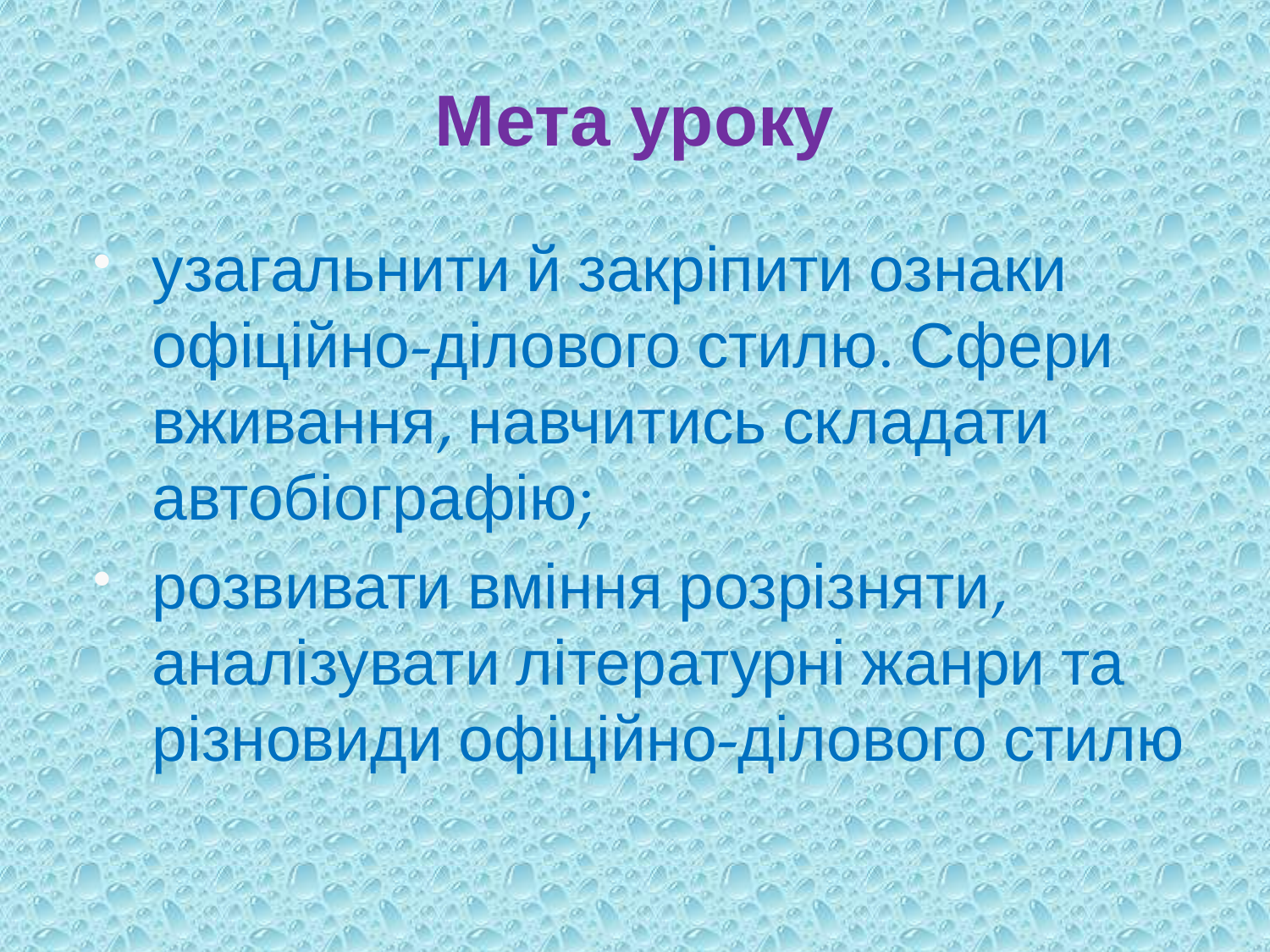

# Мета уроку
узагальнити й закріпити ознаки офіційно-ділового стилю. Сфери вживання, навчитись складати автобіографію;
розвивати вміння розрізняти, аналізувати літературні жанри та різновиди офіційно-ділового стилю